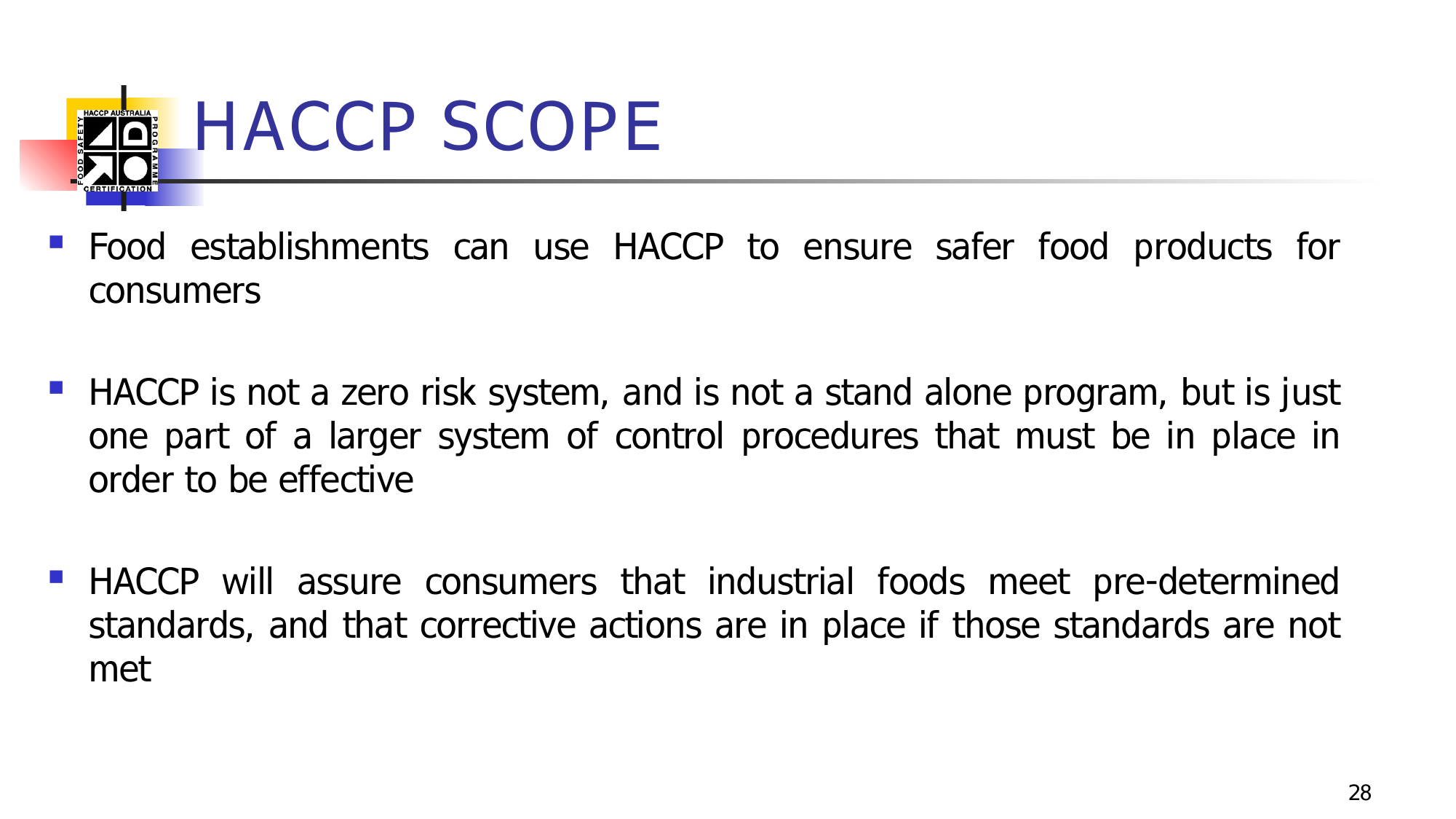

# HACCP SCOPE
Food establishments can use HACCP to ensure safer food products for consumers

HACCP is not a zero risk system, and is not a stand alone program, but is just one part of a larger system of control procedures that must be in place in order to be effective

HACCP will assure consumers that industrial foods meet pre-determined standards, and that corrective actions are in place if those standards are not met

28